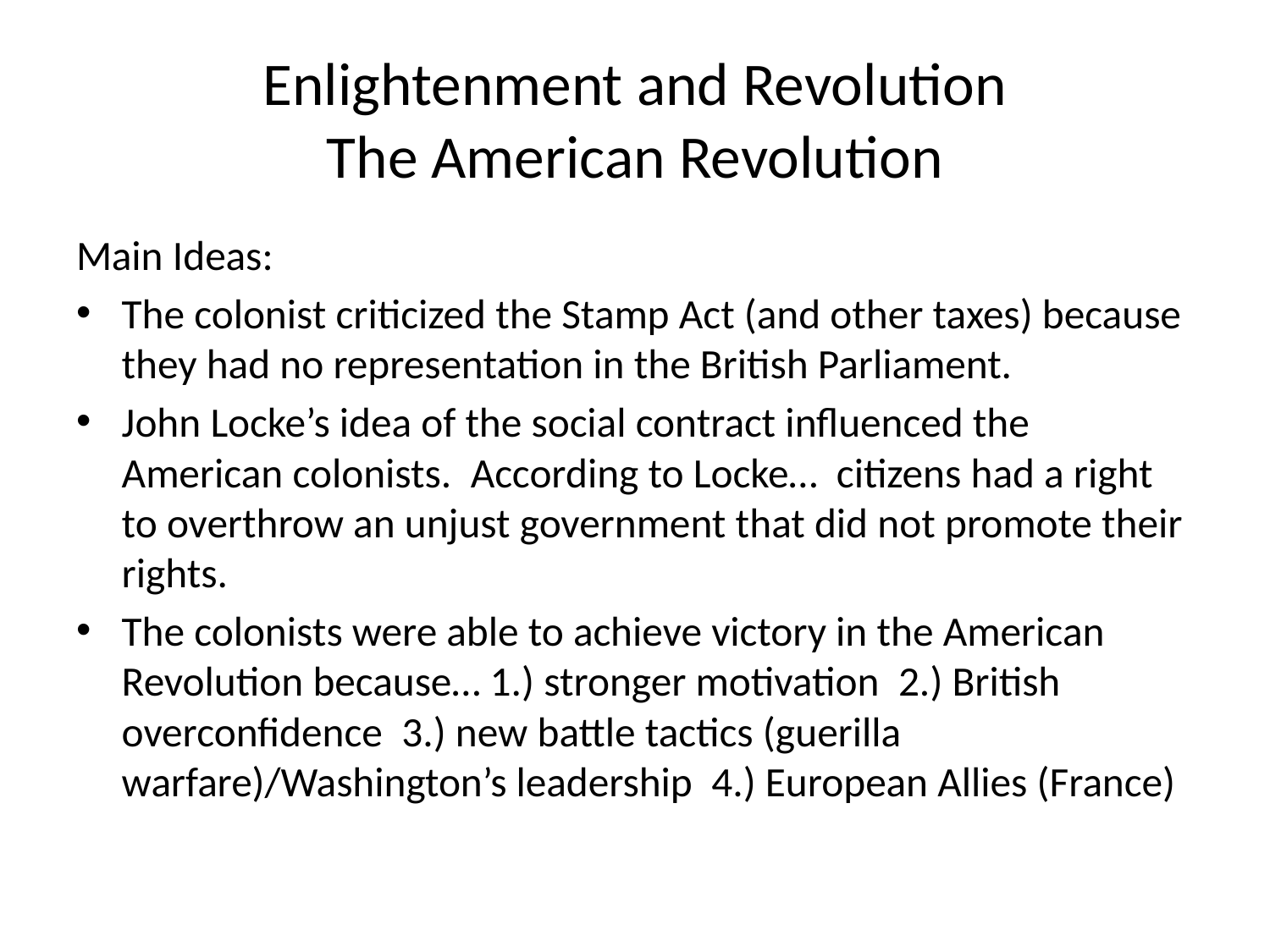

# Enlightenment and Revolution The American Revolution
Main Ideas:
The colonist criticized the Stamp Act (and other taxes) because they had no representation in the British Parliament.
John Locke’s idea of the social contract influenced the American colonists.  According to Locke…  citizens had a right to overthrow an unjust government that did not promote their rights.
The colonists were able to achieve victory in the American Revolution because… 1.) stronger motivation  2.) British overconfidence  3.) new battle tactics (guerilla warfare)/Washington’s leadership  4.) European Allies (France)